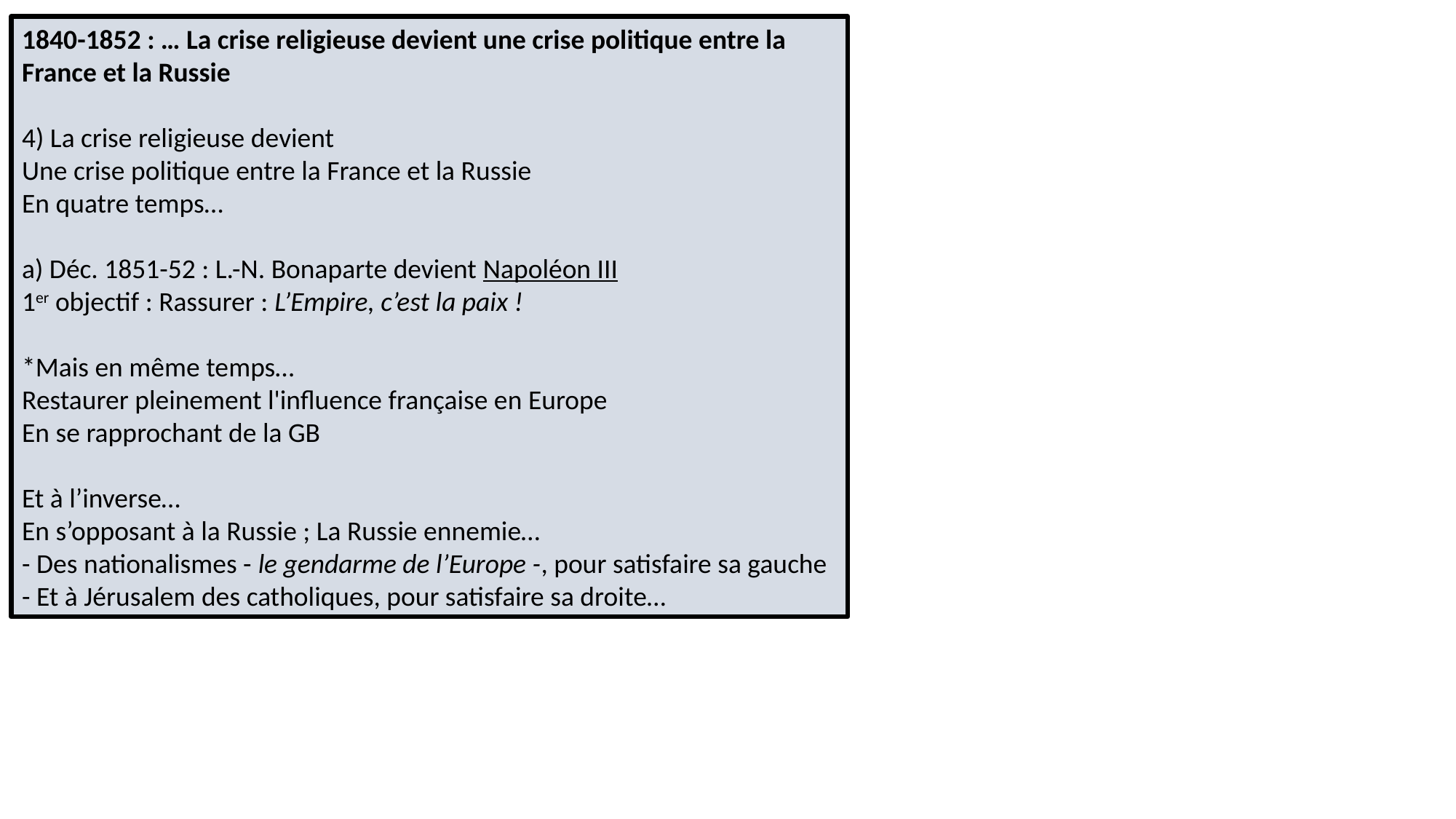

1840-1852 : … La crise religieuse devient une crise politique entre la France et la Russie

4) La crise religieuse devient
Une crise politique entre la France et la Russie
En quatre temps…

a) Déc. 1851-52 : L.-N. Bonaparte devient Napoléon III
1er objectif : Rassurer : L’Empire, c’est la paix !

*Mais en même temps…
Restaurer pleinement l'influence française en Europe
En se rapprochant de la GB

Et à l’inverse…
En s’opposant à la Russie ; La Russie ennemie…
- Des nationalismes - le gendarme de l’Europe -, pour satisfaire sa gauche
- Et à Jérusalem des catholiques, pour satisfaire sa droite…